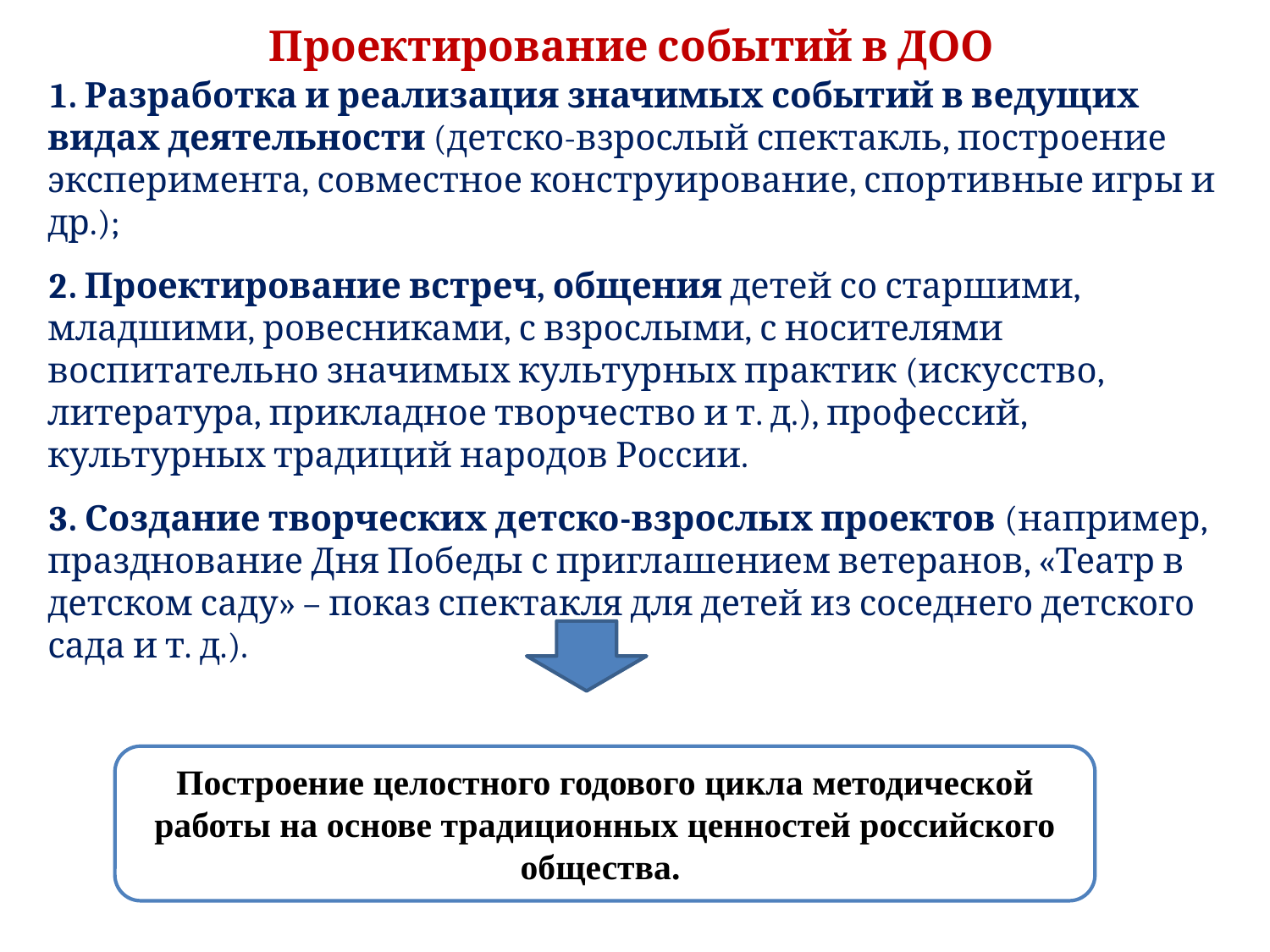

# Проектирование событий в ДОО
1. Разработка и реализация значимых событий в ведущих видах деятельности (детско-взрослый спектакль, построение эксперимента, совместное конструирование, спортивные игры и др.);
2. Проектирование встреч, общения детей со старшими, младшими, ровесниками, с взрослыми, с носителями воспитательно значимых культурных практик (искусство, литература, прикладное творчество и т. д.), профессий, культурных традиций народов России.
3. Создание творческих детско-взрослых проектов (например, празднование Дня Победы с приглашением ветеранов, «Театр в детском саду» – показ спектакля для детей из соседнего детского сада и т. д.).

Построение целостного годового цикла методической работы на основе традиционных ценностей российского общества.